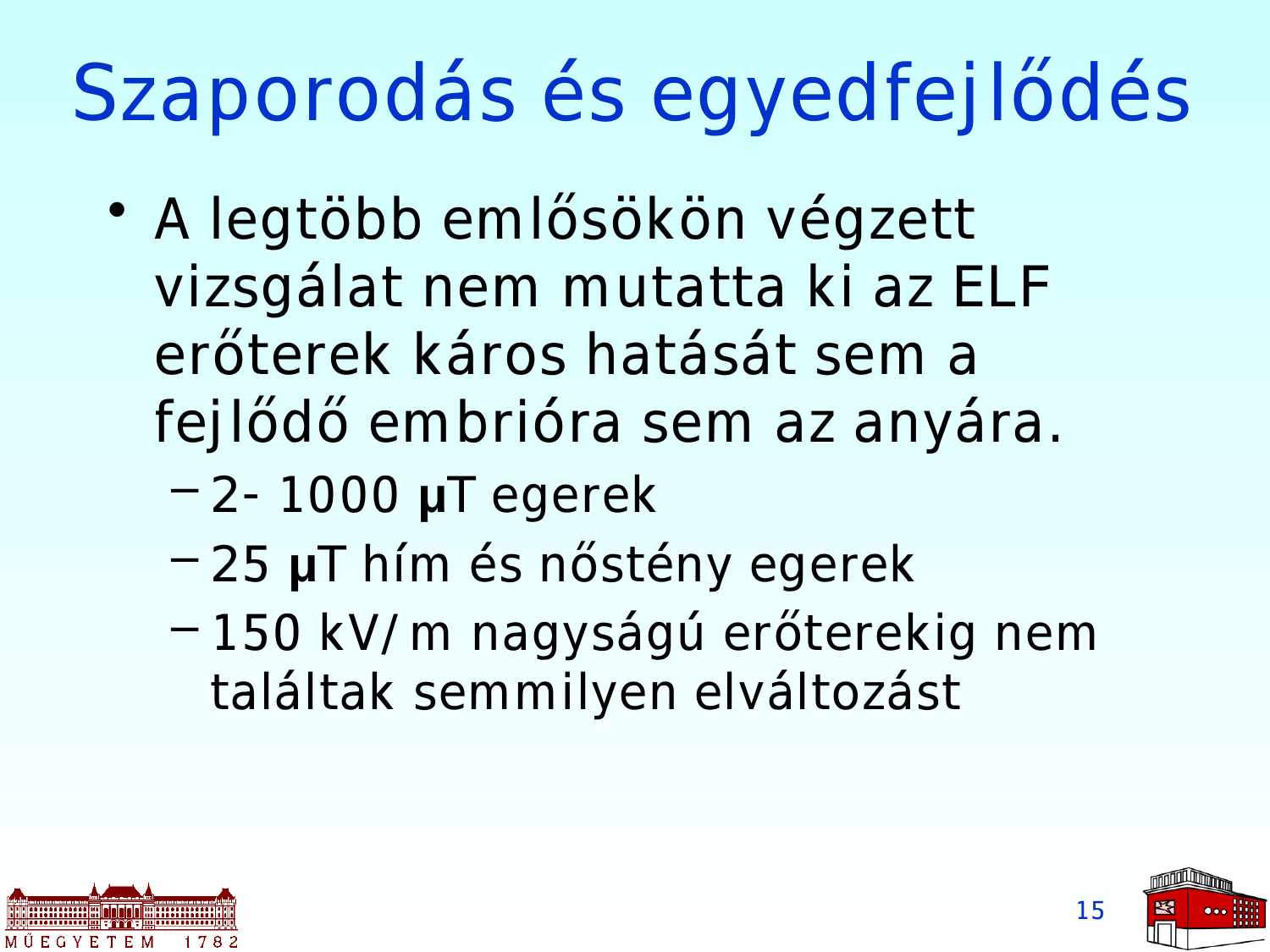

# Szaporodás és egyedfejlődés
A legtöbb emlősökön végzett vizsgálat nem mutatta ki az ELF erőterek káros hatását sem a fejlődő embrióra sem az anyára.
2- 1000 μT egerek
25 μT hím és nőstény egerek
150 kV/m nagyságú erőterekig nem találtak semmilyen elváltozást
15